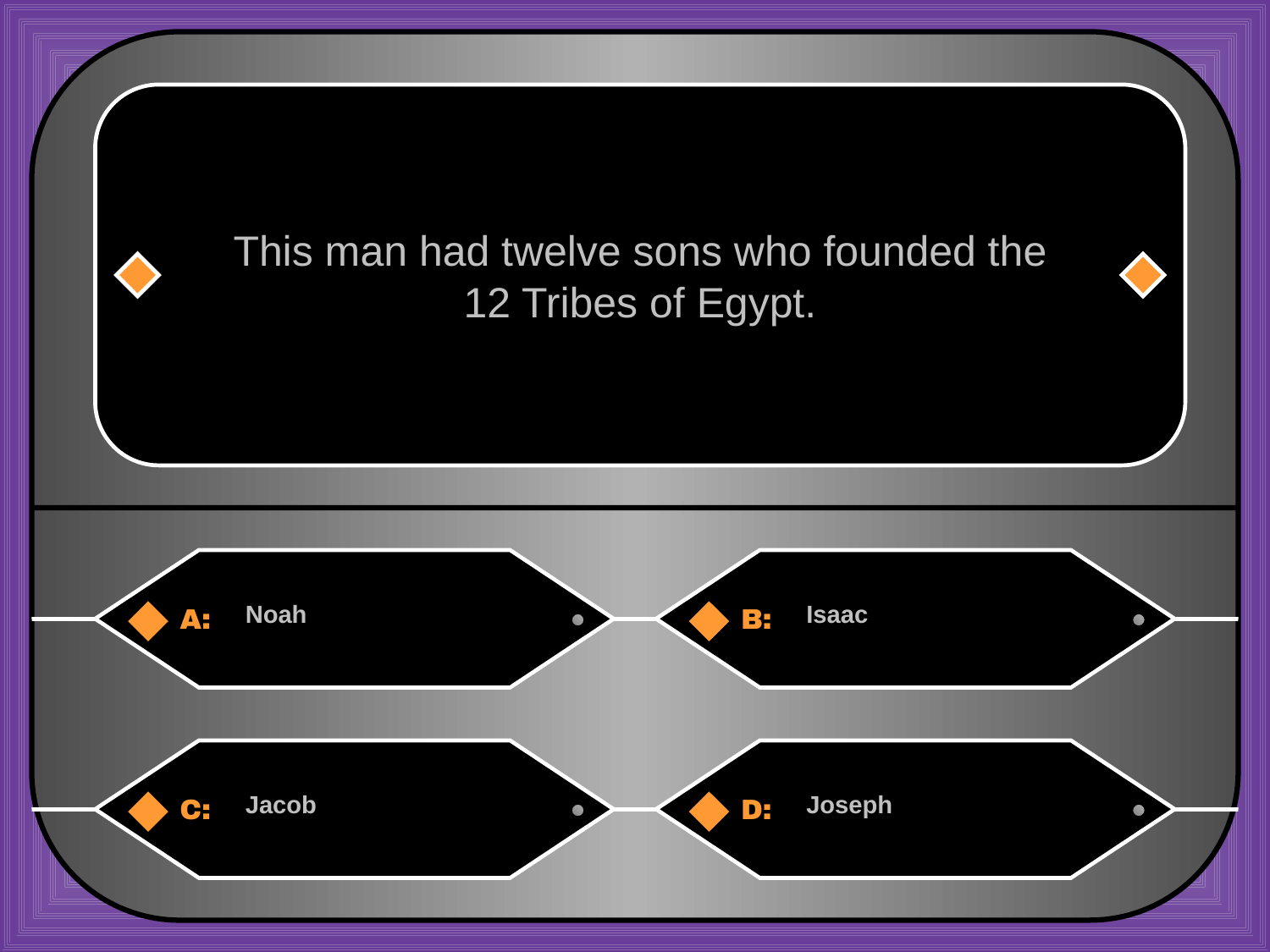

This man had twelve sons who founded the
12 Tribes of Egypt.

Noah
Isaac

A:

B:

Jacob
Joseph

C:

D: